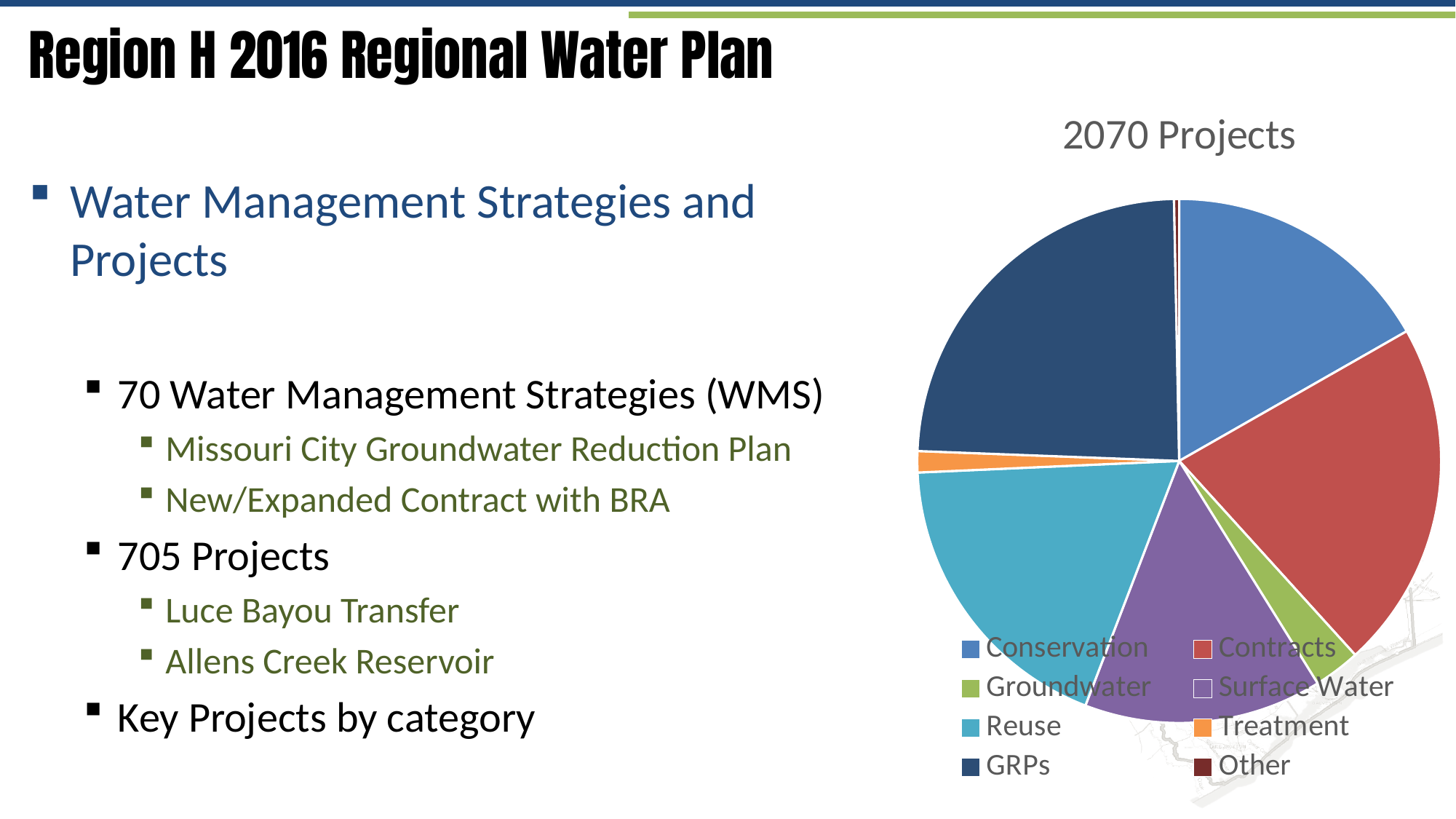

# Region H 2016 Regional Water Plan

### Chart: 2070 Projects

| Category |  |
|---|---|
| Conservation | 302044.0 |
| Contracts | 387852.0 |
| Groundwater | 51704.0 |
| Surface Water | 264906.0 |
| Reuse | 332764.0 |
| Treatment | 23599.0 |
| GRPs | 434189.0 |
| Other | 5708.0 |
Water Management Strategies and Projects

70 Water Management Strategies (WMS)
Missouri City Groundwater Reduction Plan
New/Expanded Contract with BRA
705 Projects
Luce Bayou Transfer
Allens Creek Reservoir
Key Projects by category